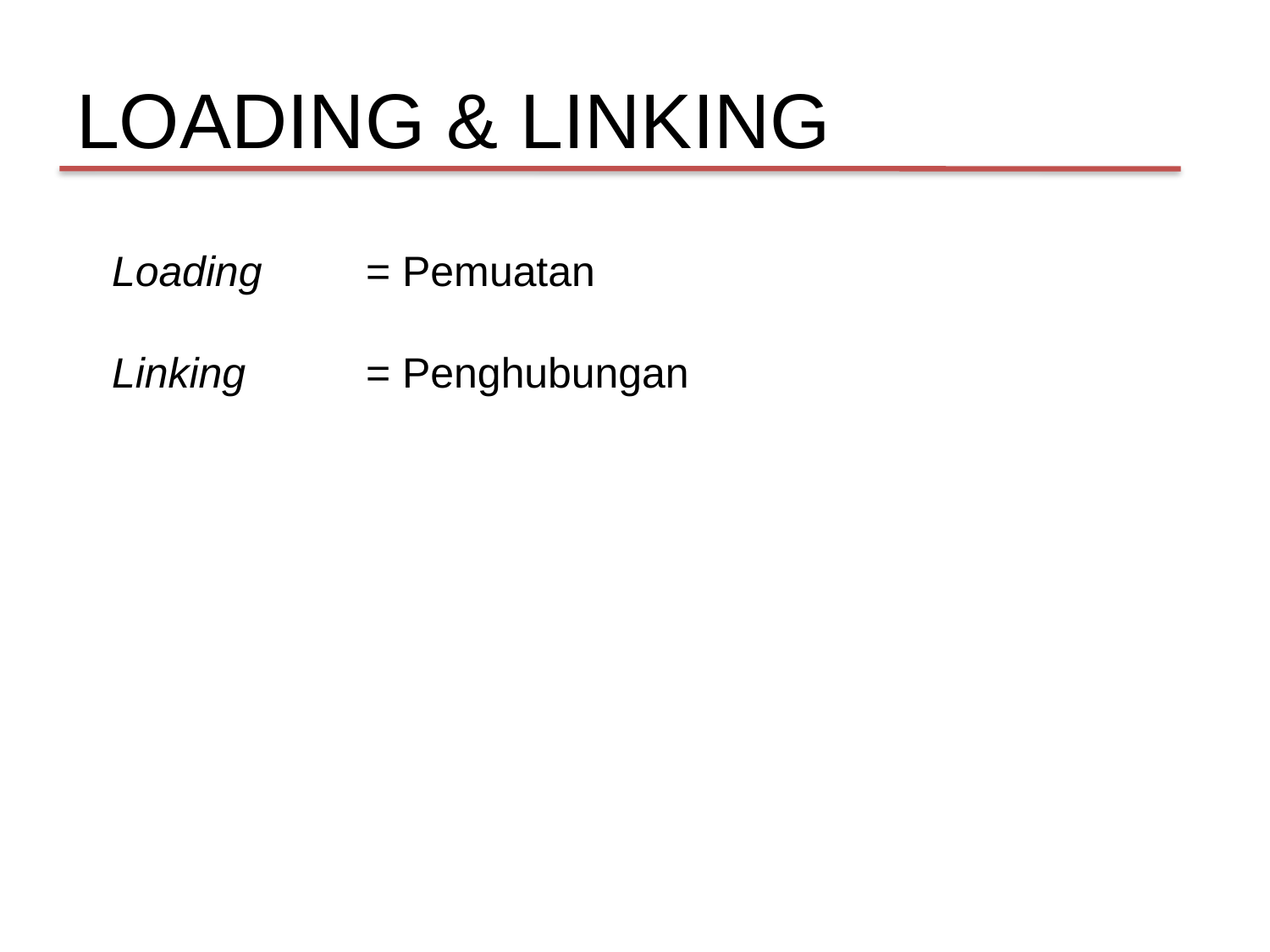

LOADING & LINKING
Loading 	= Pemuatan

Linking 	= Penghubungan